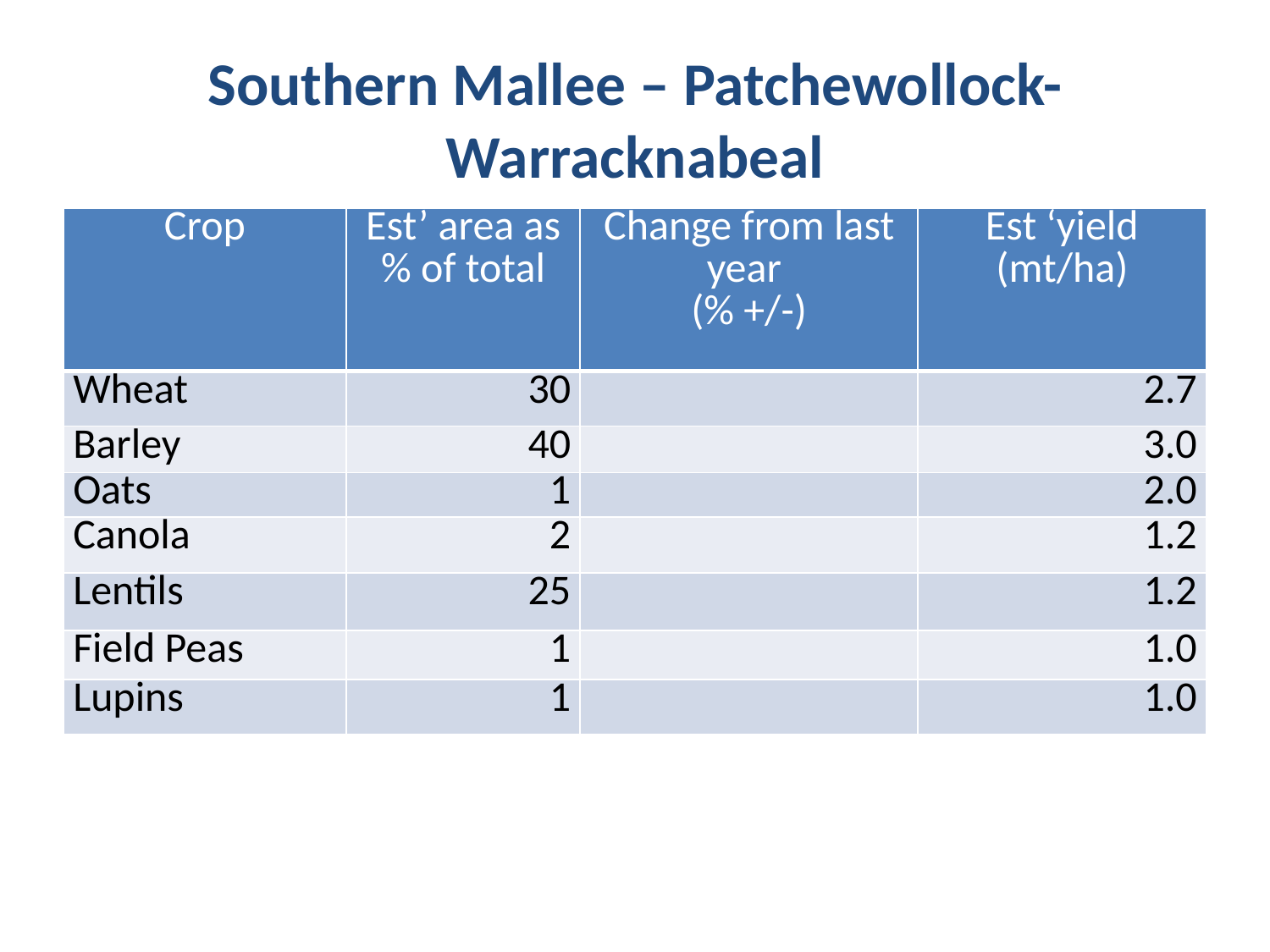

# Southern Mallee – Patchewollock-Warracknabeal
| Crop | Est’ area as % of total | Change from last year (% +/-) | Est ‘yield (mt/ha) |
| --- | --- | --- | --- |
| Wheat | 30 |  | 2.7 |
| Barley | 40 |  | 3.0 |
| Oats | 1 |  | 2.0 |
| Canola | 2 |  | 1.2 |
| Lentils | 25 |  | 1.2 |
| Field Peas | 1 |  | 1.0 |
| Lupins | 1 |  | 1.0 |